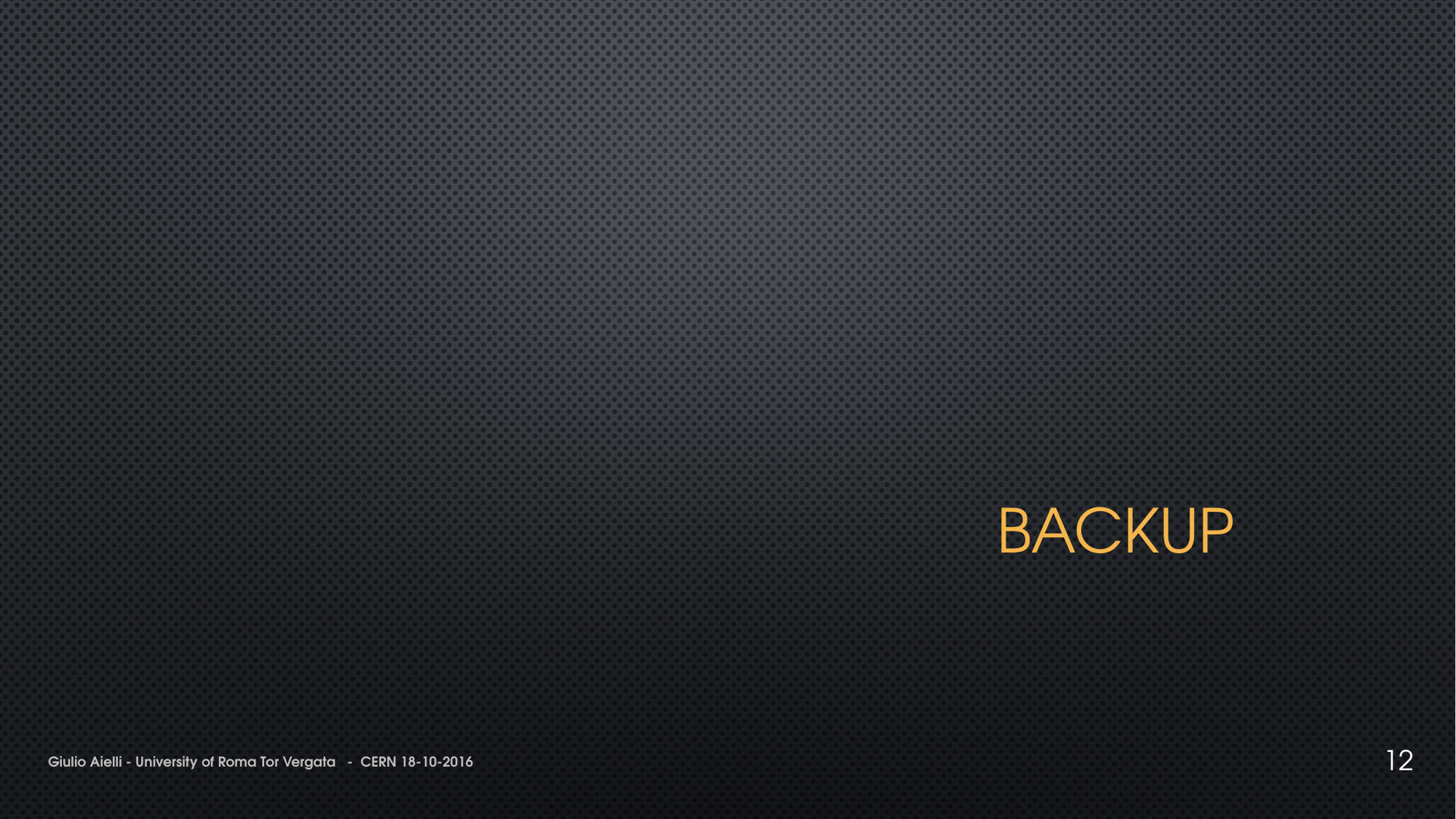

# Backup

12
Giulio Aielli - University of Roma Tor Vergata   -  CERN 18-10-2016